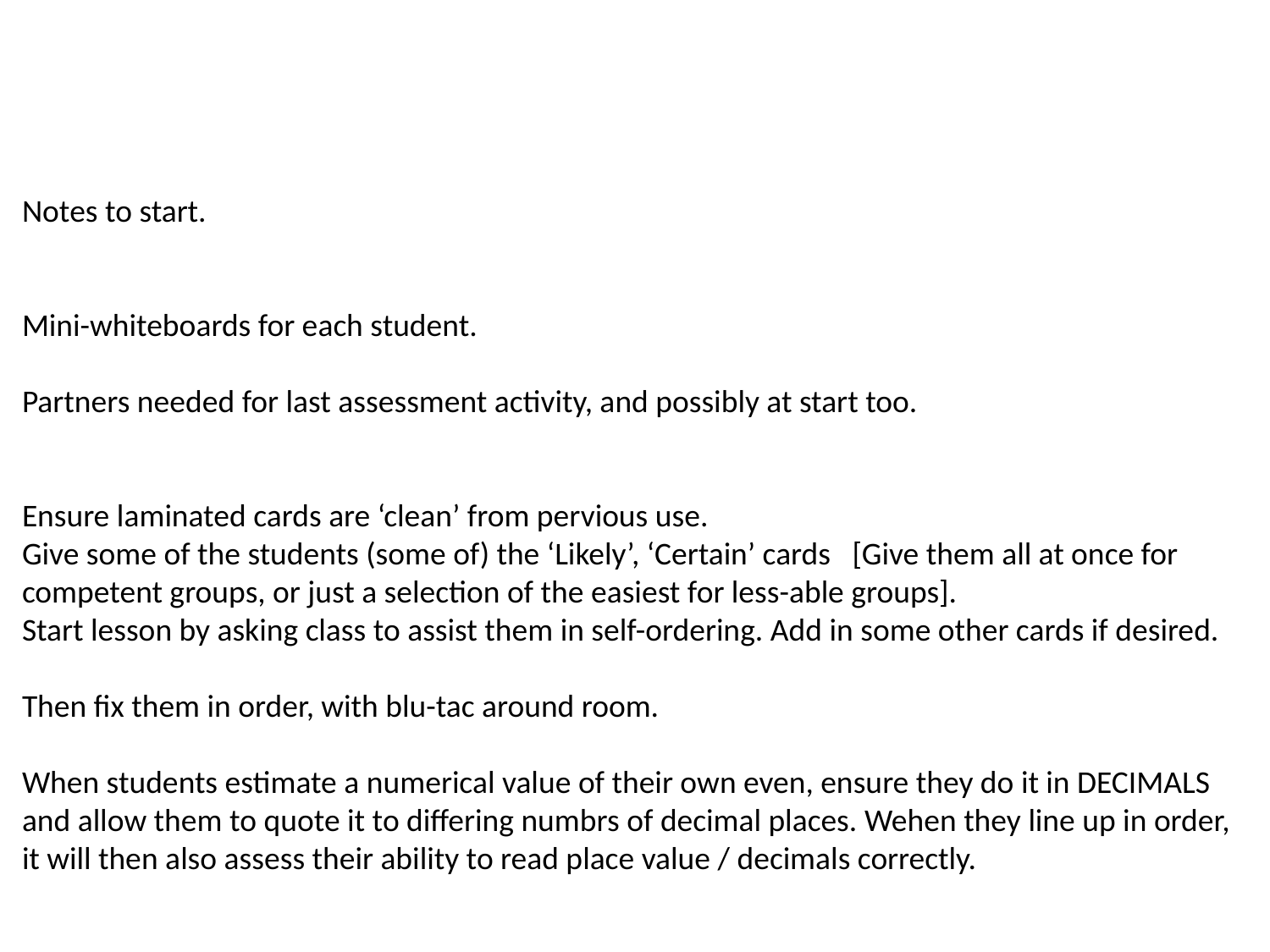

Notes to start.

Mini-whiteboards for each student.

Partners needed for last assessment activity, and possibly at start too.

Ensure laminated cards are ‘clean’ from pervious use.
Give some of the students (some of) the ‘Likely’, ‘Certain’ cards   [Give them all at once for competent groups, or just a selection of the easiest for less-able groups].
Start lesson by asking class to assist them in self-ordering. Add in some other cards if desired.

Then fix them in order, with blu-tac around room.

When students estimate a numerical value of their own even, ensure they do it in DECIMALS and allow them to quote it to differing numbrs of decimal places. Wehen they line up in order, it will then also assess their ability to read place value / decimals correctly.